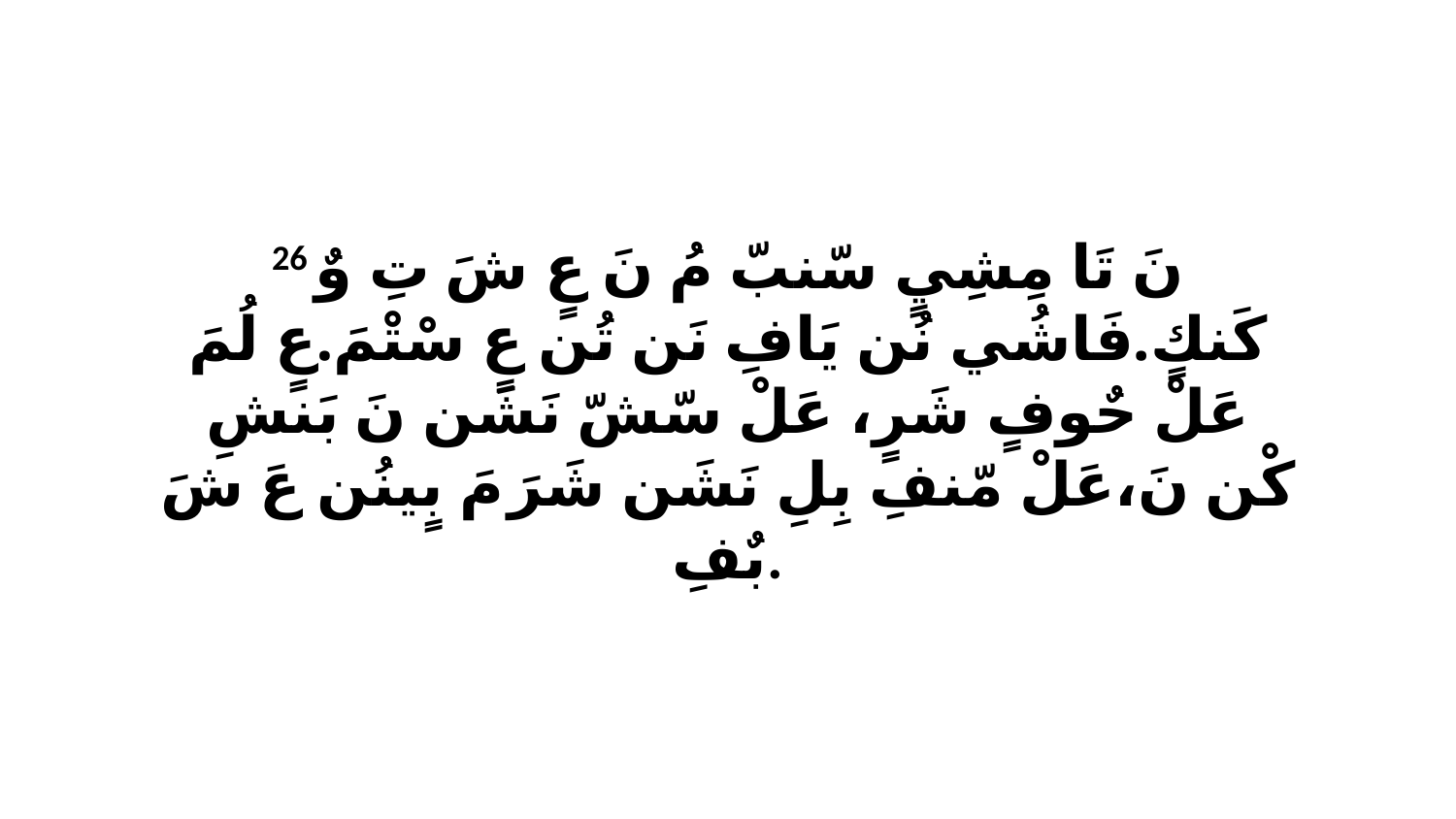

26 نَ تَا مِشِيٍ سّنبّ مُ نَ عٍ شَ تِ وٌ كَنكٍ.فَاشُي نُن يَافِ نَن تُن عٍ سْتْمَ.عٍ لُمَ عَلْ حٌوفٍ شَرٍ، عَلْ سّشّ نَشَن نَ بَنشِ كْن نَ،عَلْ مّنفِ بِلِ نَشَن شَرَ مَ بٍينُن عَ شَ بٌفِ.